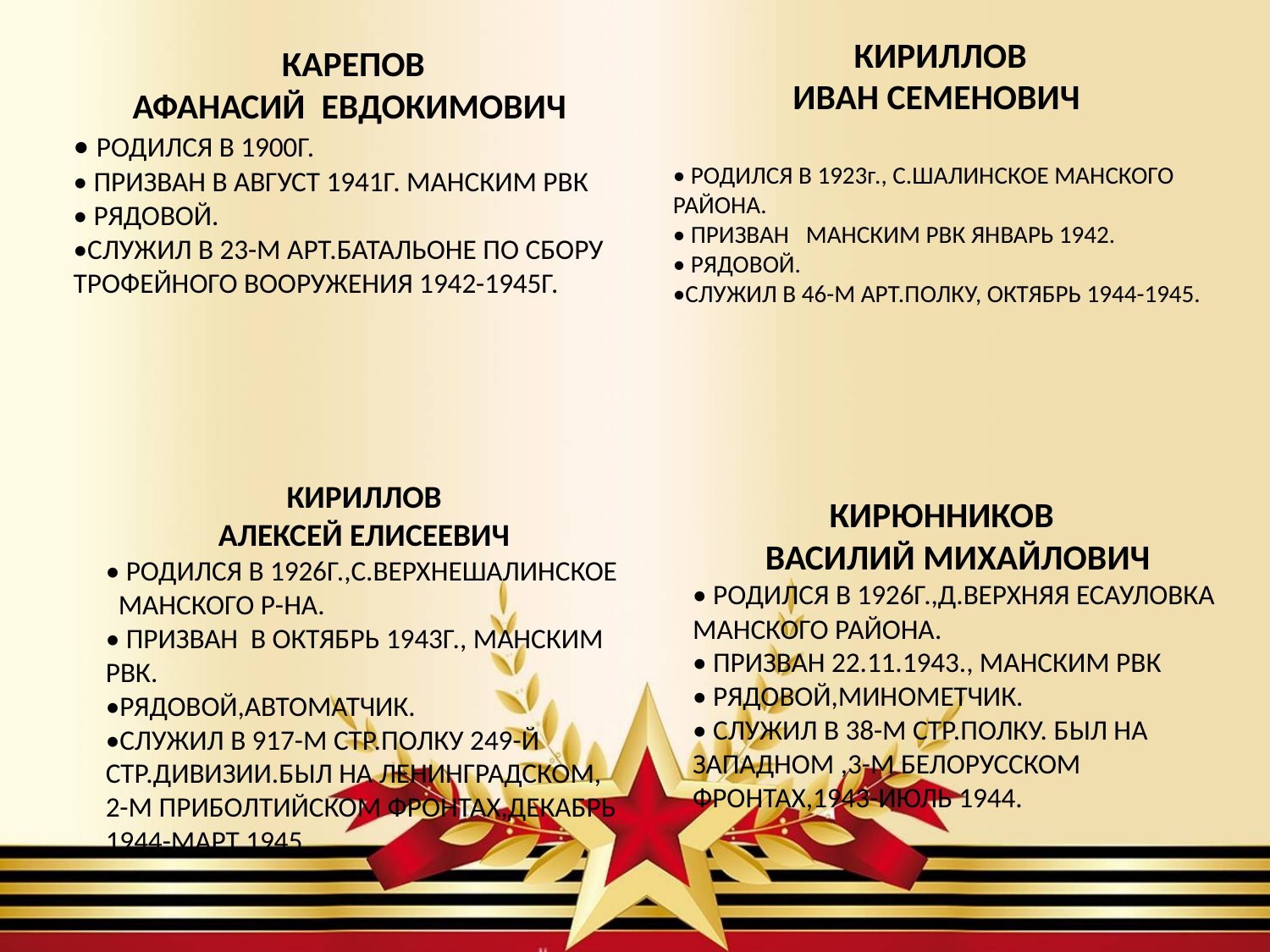

КИРИЛЛОВ
ИВАН СЕМЕНОВИЧ

• РОДИЛСЯ В 1923г., С.ШАЛИНСКОЕ МАНСКОГО  РАЙОНА.
• ПРИЗВАН   МАНСКИМ РВК ЯНВАРЬ 1942.
• РЯДОВОЙ.
•СЛУЖИЛ В 46-М АРТ.ПОЛКУ, ОКТЯБРЬ 1944-1945.
КАРЕПОВ
АФАНАСИЙ  ЕВДОКИМОВИЧ
• РОДИЛСЯ В 1900Г.
• ПРИЗВАН В АВГУСТ 1941Г. МАНСКИМ РВК
• РЯДОВОЙ.
•СЛУЖИЛ В 23-М АРТ.БАТАЛЬОНЕ ПО СБОРУ ТРОФЕЙНОГО ВООРУЖЕНИЯ 1942-1945Г.

КИРИЛЛОВ
АЛЕКСЕЙ ЕЛИСЕЕВИЧ
• РОДИЛСЯ В 1926Г.,С.ВЕРХНЕШАЛИНСКОЕ   МАНСКОГО Р-НА.
• ПРИЗВАН  В ОКТЯБРЬ 1943Г., МАНСКИМ РВК.
•РЯДОВОЙ,АВТОМАТЧИК.
•СЛУЖИЛ В 917-М СТР.ПОЛКУ 249-Й СТР.ДИВИЗИИ.БЫЛ НА ЛЕНИНГРАДСКОМ, 2-М ПРИБОЛТИЙСКОМ ФРОНТАХ,ДЕКАБРЬ 1944-МАРТ 1945.
КИРЮННИКОВ
ВАСИЛИЙ МИХАЙЛОВИЧ
• РОДИЛСЯ В 1926Г.,Д.ВЕРХНЯЯ ЕСАУЛОВКА МАНСКОГО РАЙОНА.
• ПРИЗВАН 22.11.1943., МАНСКИМ РВК
• РЯДОВОЙ,МИНОМЕТЧИК.
• СЛУЖИЛ В 38-М СТР.ПОЛКУ. БЫЛ НА ЗАПАДНОМ ,3-М БЕЛОРУССКОМ ФРОНТАХ,1943-ИЮЛЬ 1944.